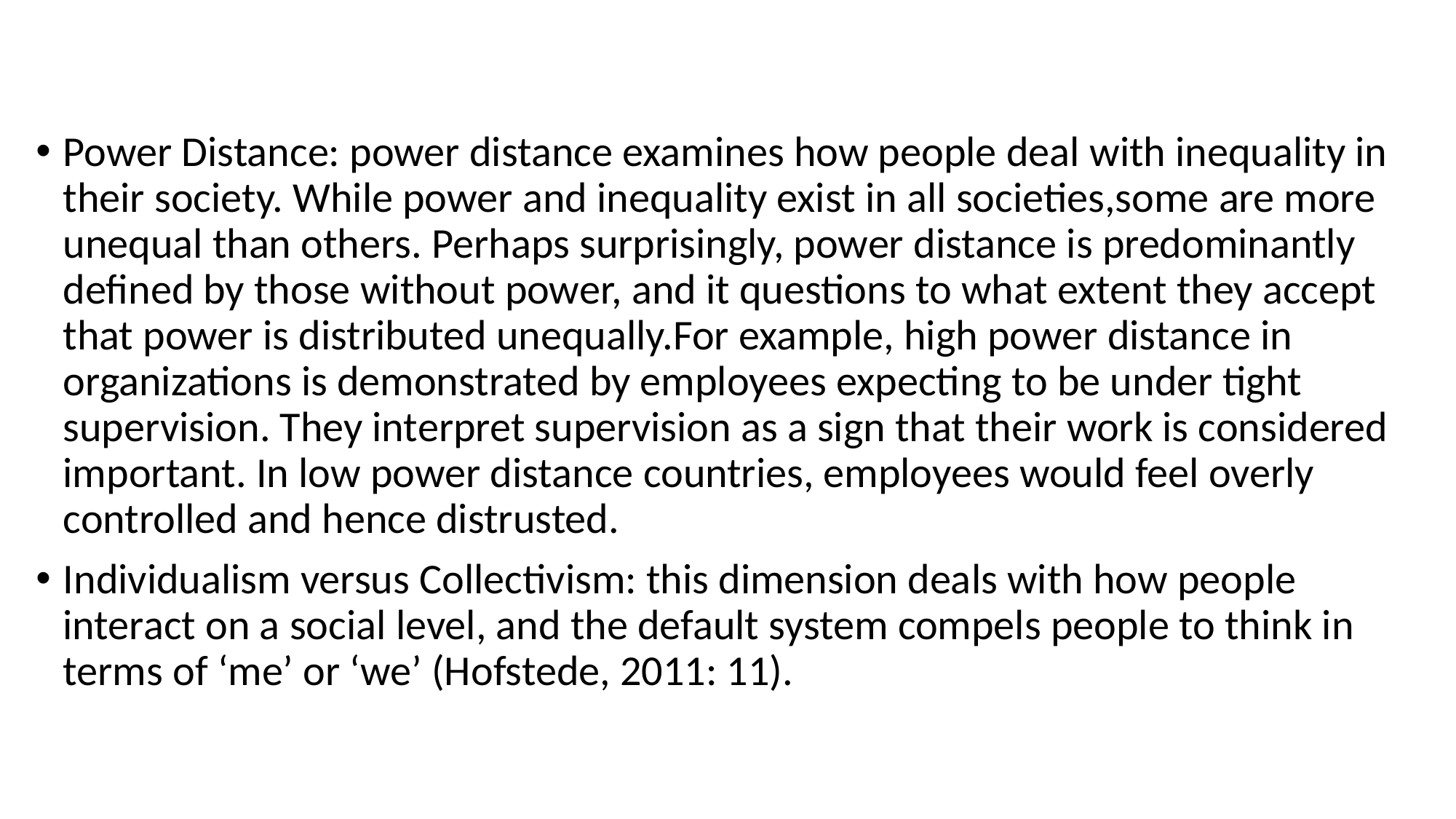

#
Power Distance: power distance examines how people deal with inequality in their society. While power and inequality exist in all societies,some are more unequal than others. Perhaps surprisingly, power distance is predominantly defined by those without power, and it questions to what extent they accept that power is distributed unequally.For example, high power distance in organizations is demonstrated by employees expecting to be under tight supervision. They interpret supervision as a sign that their work is considered important. In low power distance countries, employees would feel overly controlled and hence distrusted.
Individualism versus Collectivism: this dimension deals with how people interact on a social level, and the default system compels people to think in terms of ‘me’ or ‘we’ (Hofstede, 2011: 11).